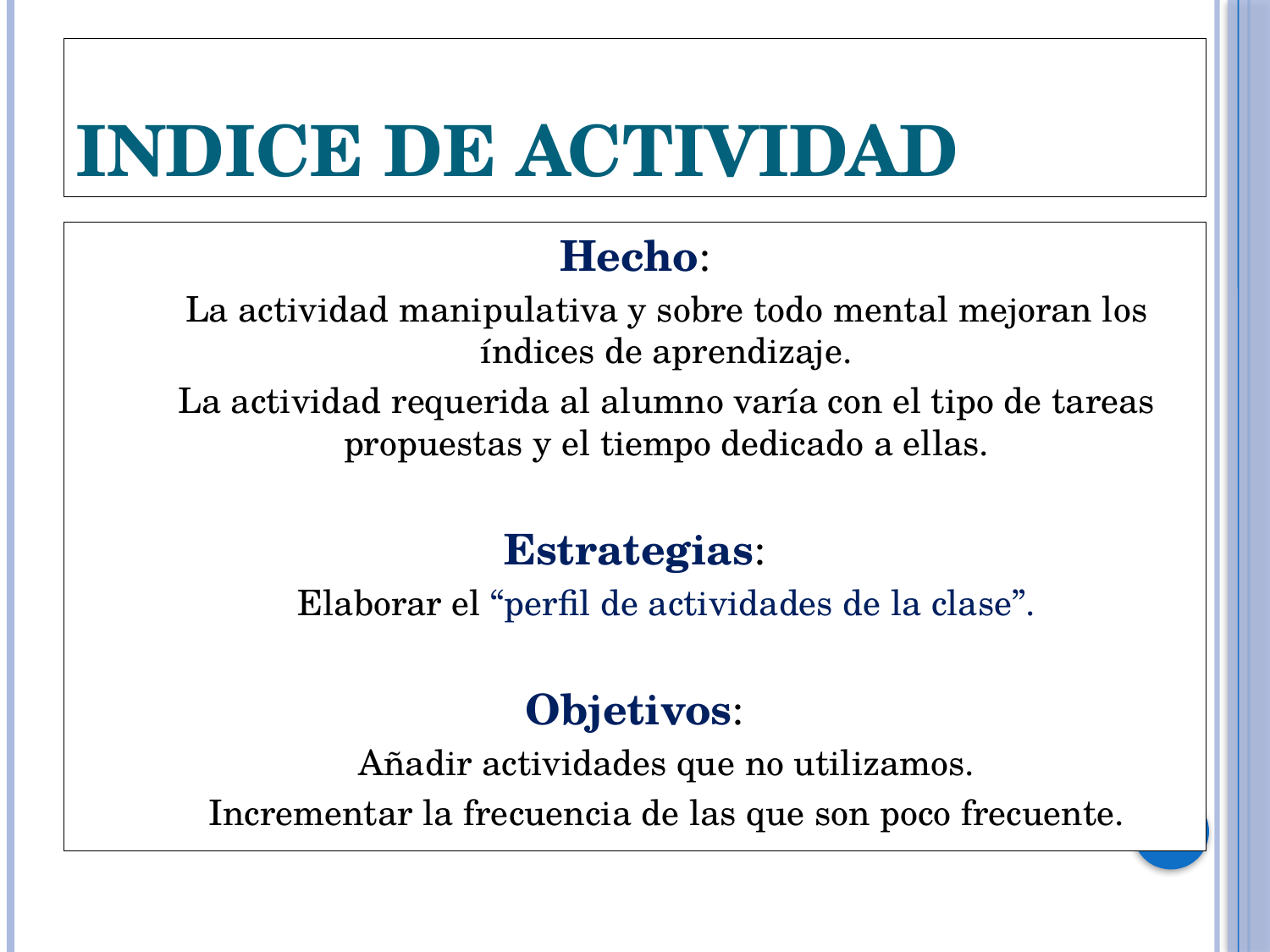

INDICE DE ACTIVIDAD
Hecho:
La actividad manipulativa y sobre todo mental mejoran los índices de aprendizaje.
La actividad requerida al alumno varía con el tipo de tareas propuestas y el tiempo dedicado a ellas.

Estrategias:
Elaborar el “perfil de actividades de la clase”.

Objetivos:
Añadir actividades que no utilizamos.
Incrementar la frecuencia de las que son poco frecuente.